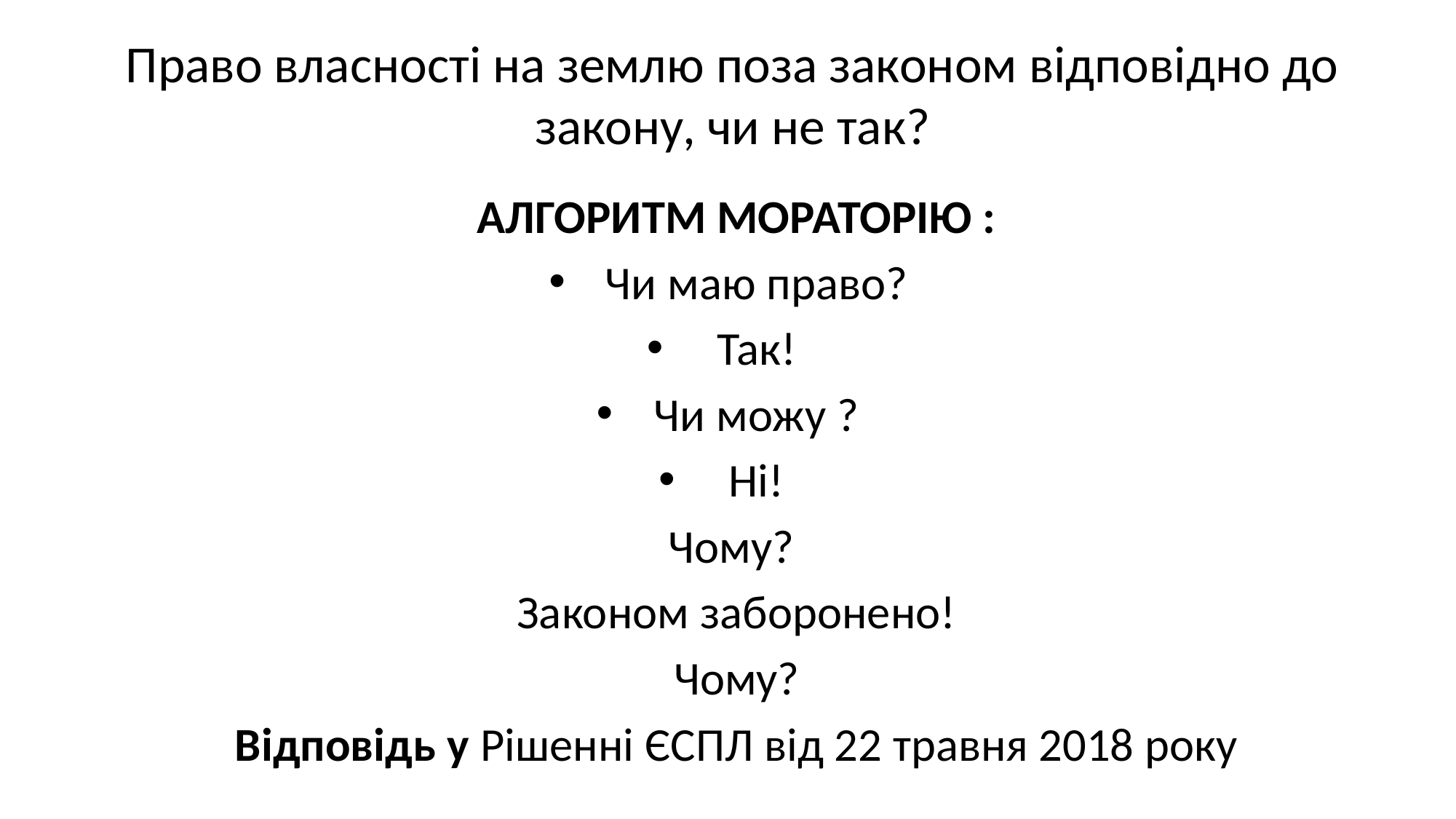

# Право власності на землю поза законом відповідно до закону, чи не так?
АЛГОРИТМ МОРАТОРІЮ :
Чи маю право?
 Так!
Чи можу ?
 Ні!
Чому?
Законом заборонено!
Чому?
Відповідь у Рішенні ЄСПЛ від 22 травня 2018 року